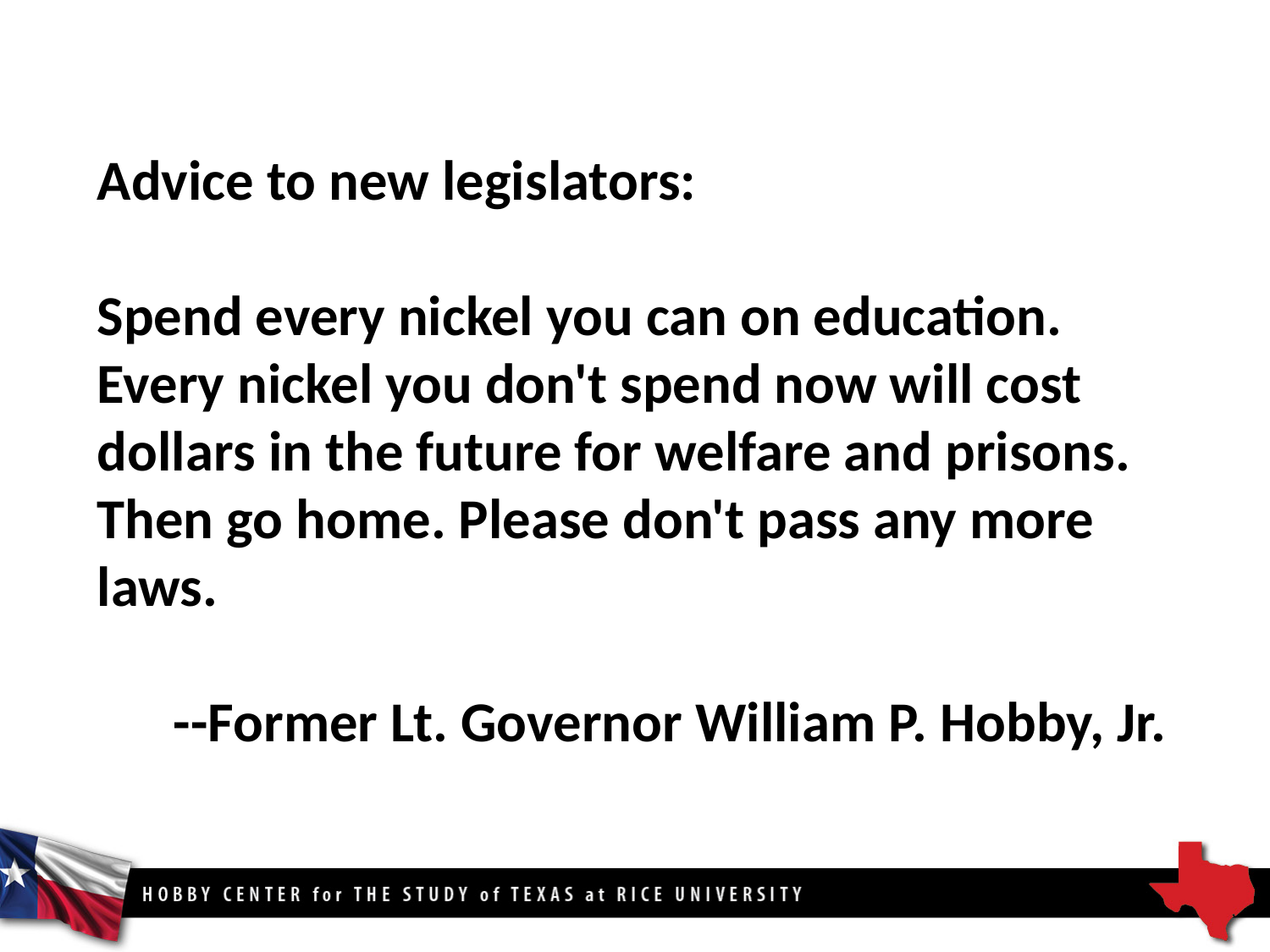

Advice to new legislators:

Spend every nickel you can on education. Every nickel you don't spend now will cost dollars in the future for welfare and prisons.  Then go home. Please don't pass any more laws.

      --Former Lt. Governor William P. Hobby, Jr.